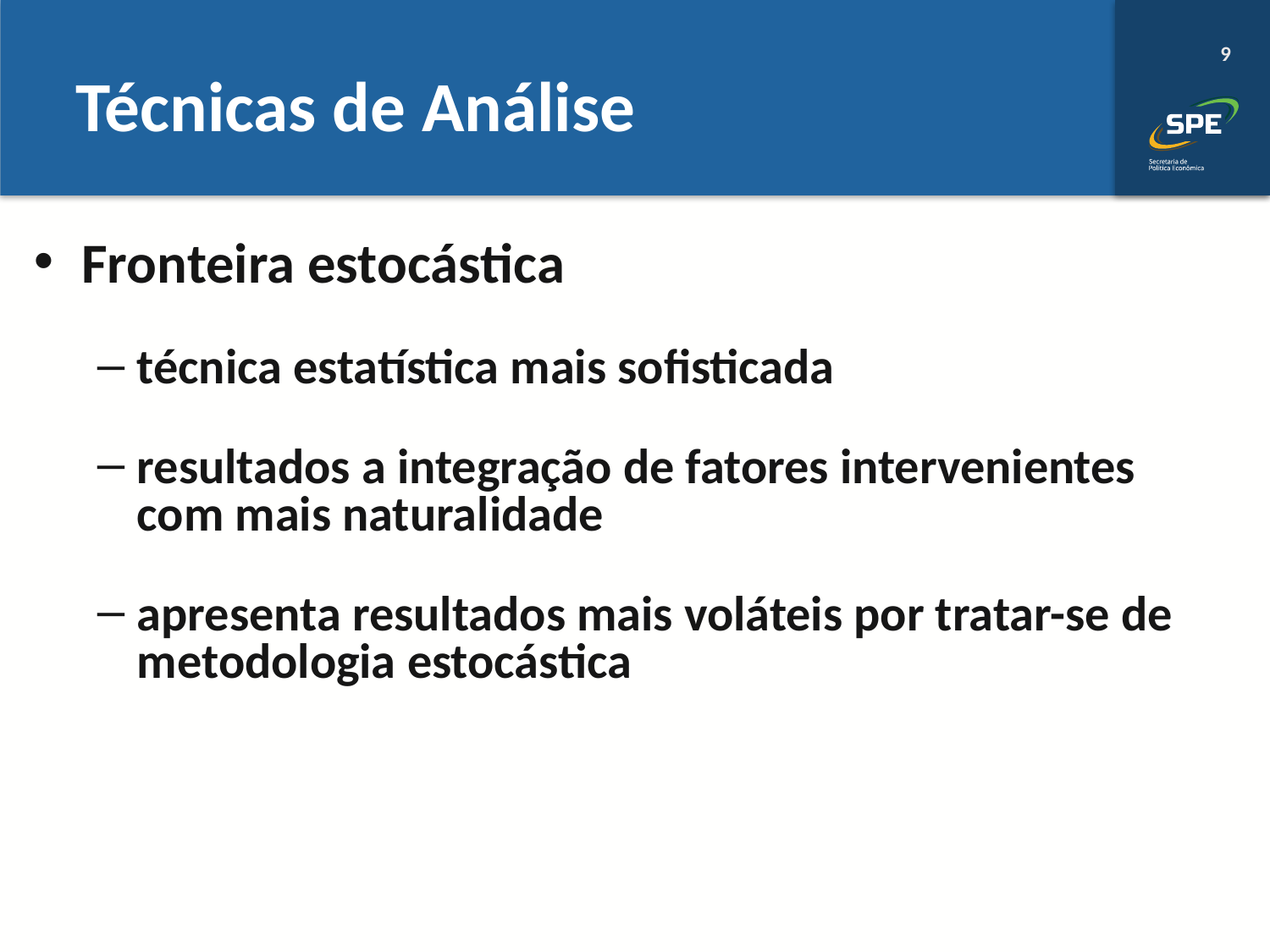

# Técnicas de Análise
Fronteira estocástica
técnica estatística mais sofisticada
resultados a integração de fatores intervenientes com mais naturalidade
apresenta resultados mais voláteis por tratar-se de metodologia estocástica